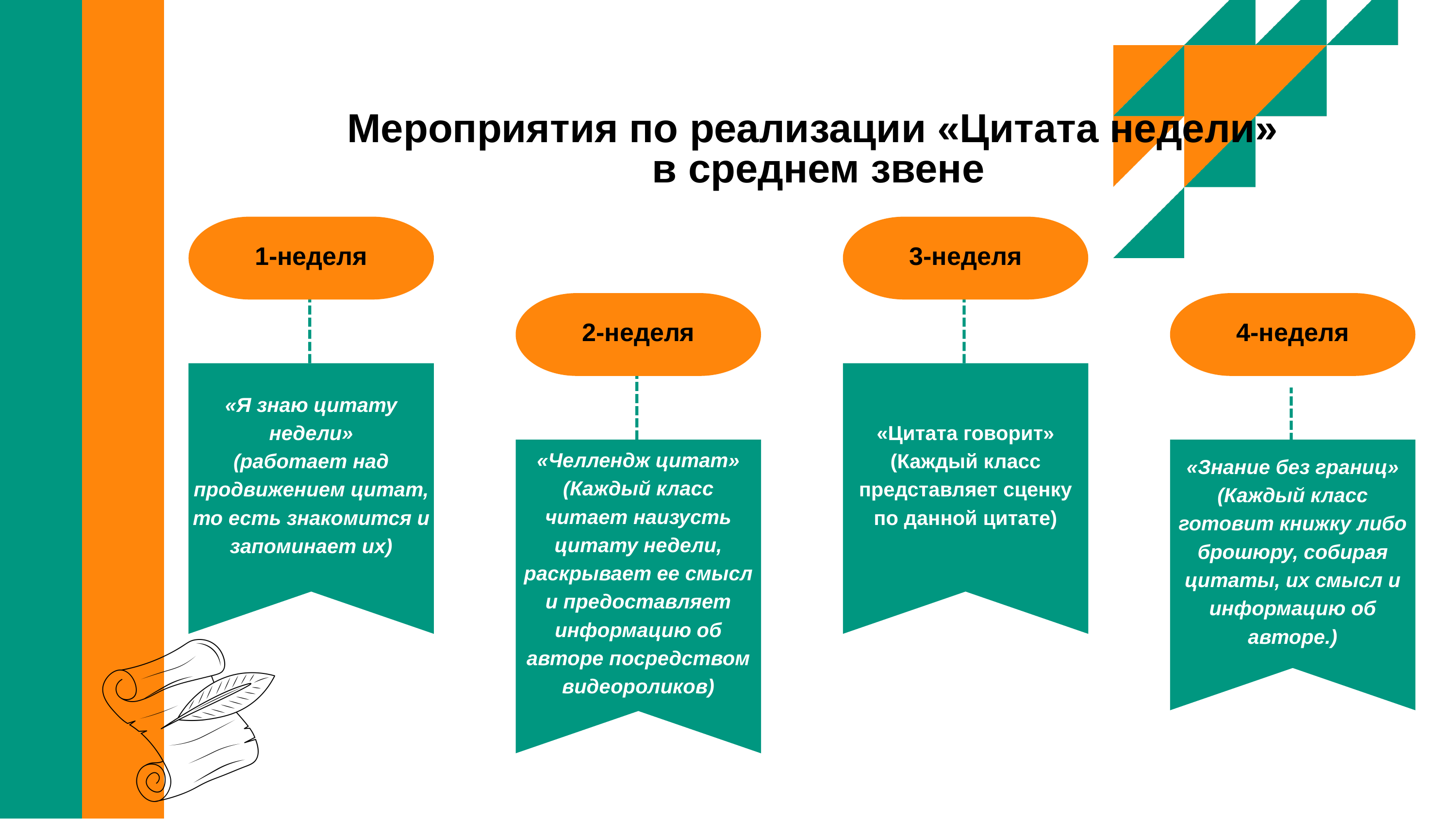

Мероприятия по реализации «Цитата недели»
 в среднем звене

1-неделя

3-неделя

2-неделя

4-неделя

«Я знаю цитату недели»
(работает над продвижением цитат, то есть знакомится и запоминает их)

«Цитата говорит»
(Каждый класс представляет сценку по данной цитате)

«Челлендж цитат»
(Каждый класс читает наизусть цитату недели, раскрывает ее смысл и предоставляет информацию об авторе посредством видеороликов)

«Знание без границ»
(Каждый класс готовит книжку либо брошюру, собирая цитаты, их смысл и информацию об авторе.)